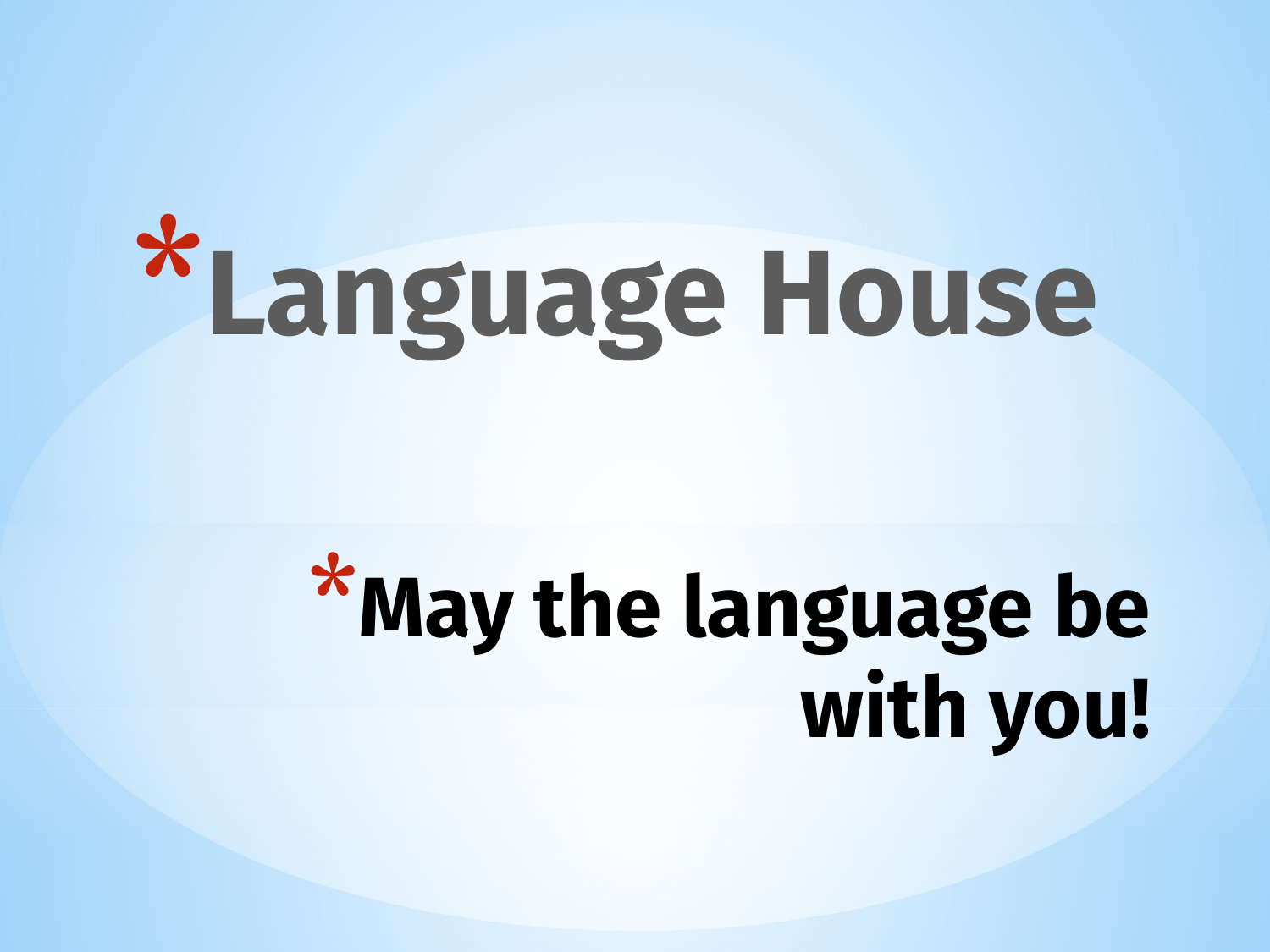

Language House
# May the language be with you!